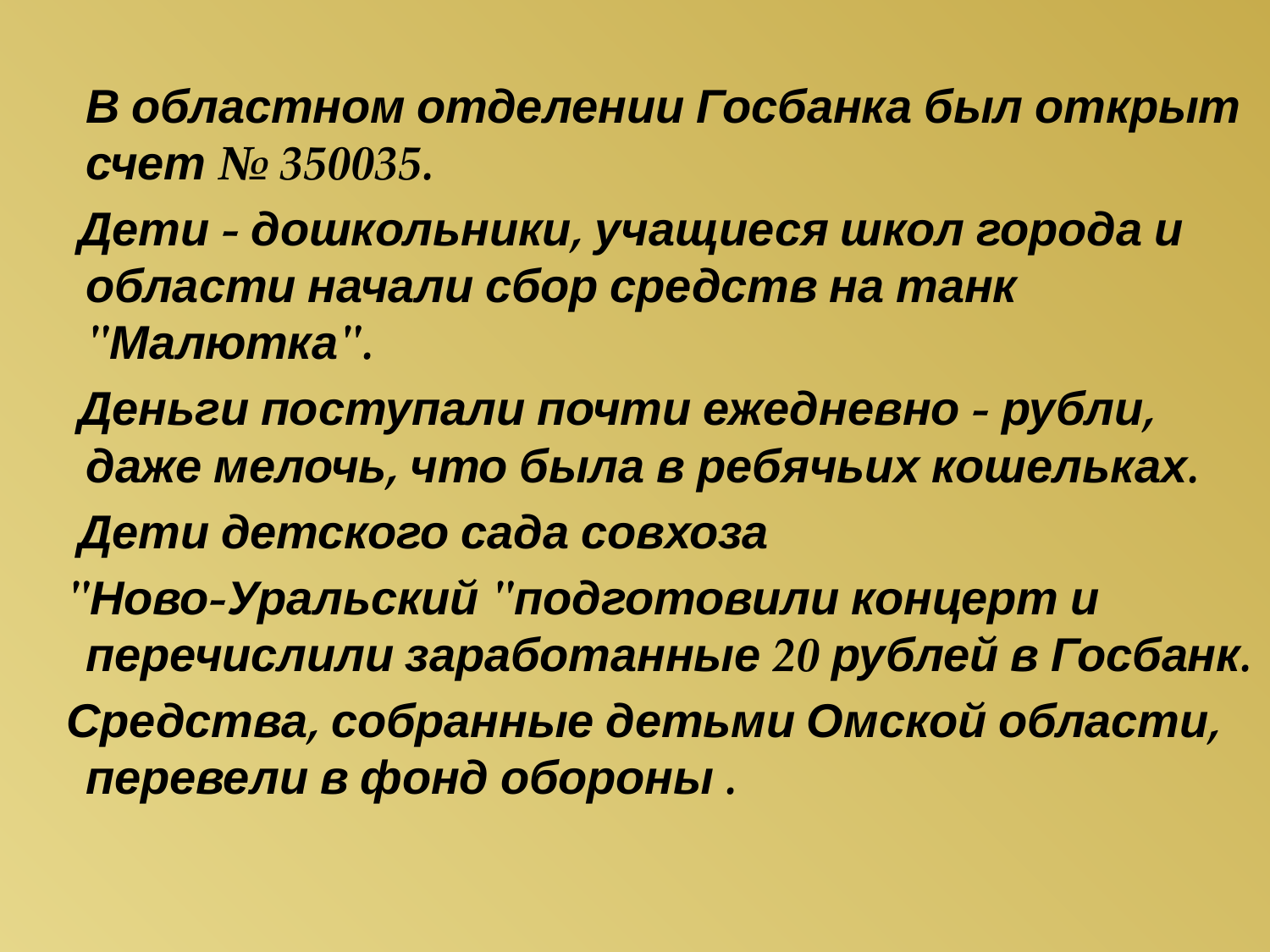

В областном отделении Госбанка был открыт счет № 350035.
    Дети - дошкольники, учащиеся школ города и области начали сбор средств на танк "Малютка".
    Деньги поступали почти ежедневно - рубли, даже мелочь, что была в ребячьих кошельках.
    Дети детского сада совхоза
   "Ново-Уральский "подготовили концерт и перечислили заработанные 20 рублей в Госбанк.
   Средства, собранные детьми Омской области, перевели в фонд обороны .